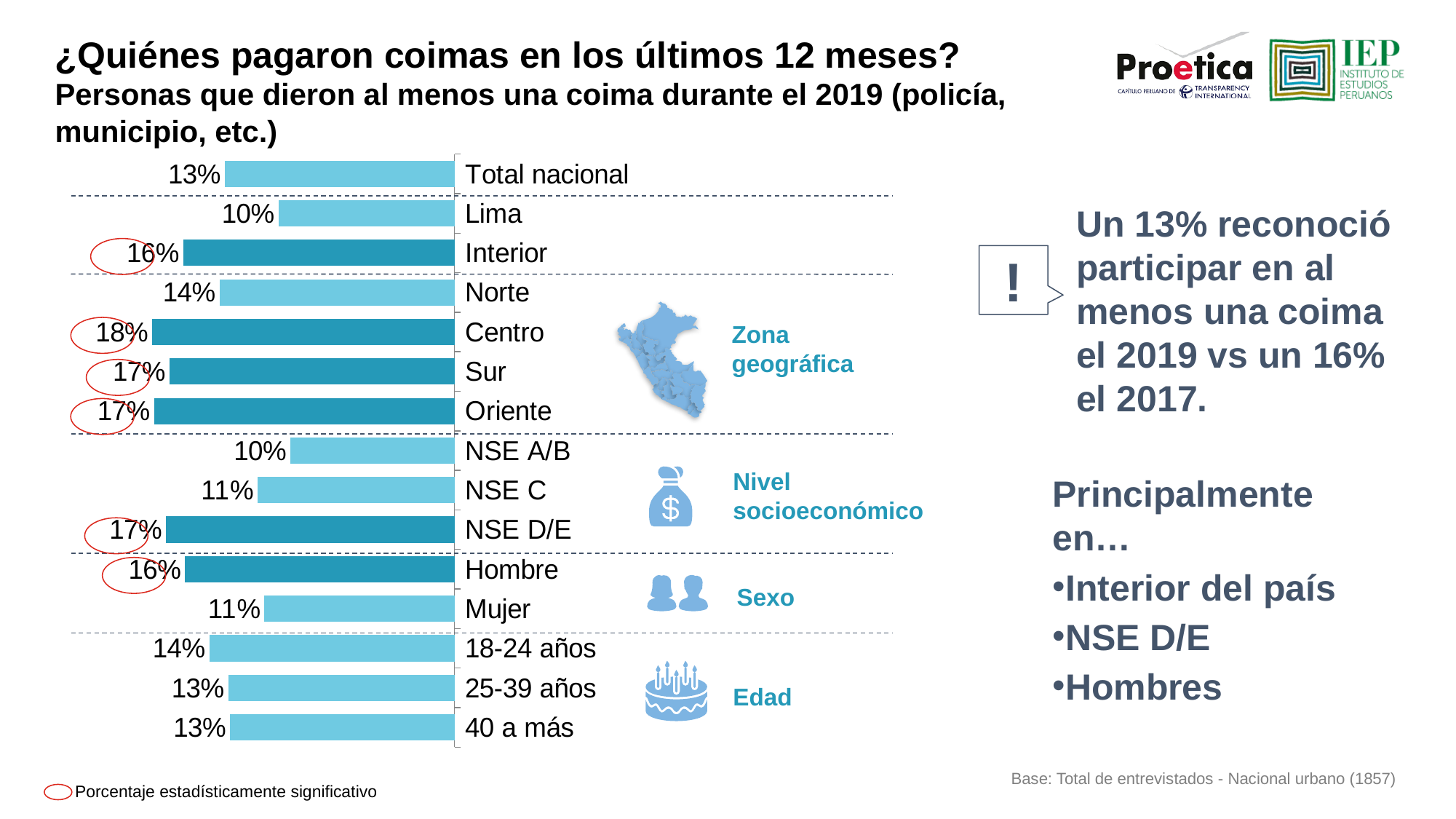

¿Quiénes pagaron coimas en los últimos 12 meses?
Personas que dieron al menos una coima durante el 2019 (policía, municipio, etc.)

### Chart

| Category | Columna2 |
|---|---|
| Total nacional | 0.133 |
| Lima | 0.102 |
| Interior | 0.157 |
| Norte | 0.136 |
| Centro  | 0.175 |
| Sur  | 0.165 |
| Oriente | 0.174 |
| NSE A/B | 0.095 |
| NSE C | 0.114 |
| NSE D/E | 0.16699999999999998 |
| Hombre  | 0.156 |
| Mujer | 0.11 |
| 18-24 años | 0.142 |
| 25-39 años | 0.131 |
| 40 a más  | 0.13 |
Un 13% reconoció participar en al menos una coima el 2019 vs un 16% el 2017.

!

Zona geográfica

Principalmente en…
Interior del país
NSE D/E
Hombres
Nivel socioeconómico

Sexo

Edad
Porcentaje estadísticamente significativo